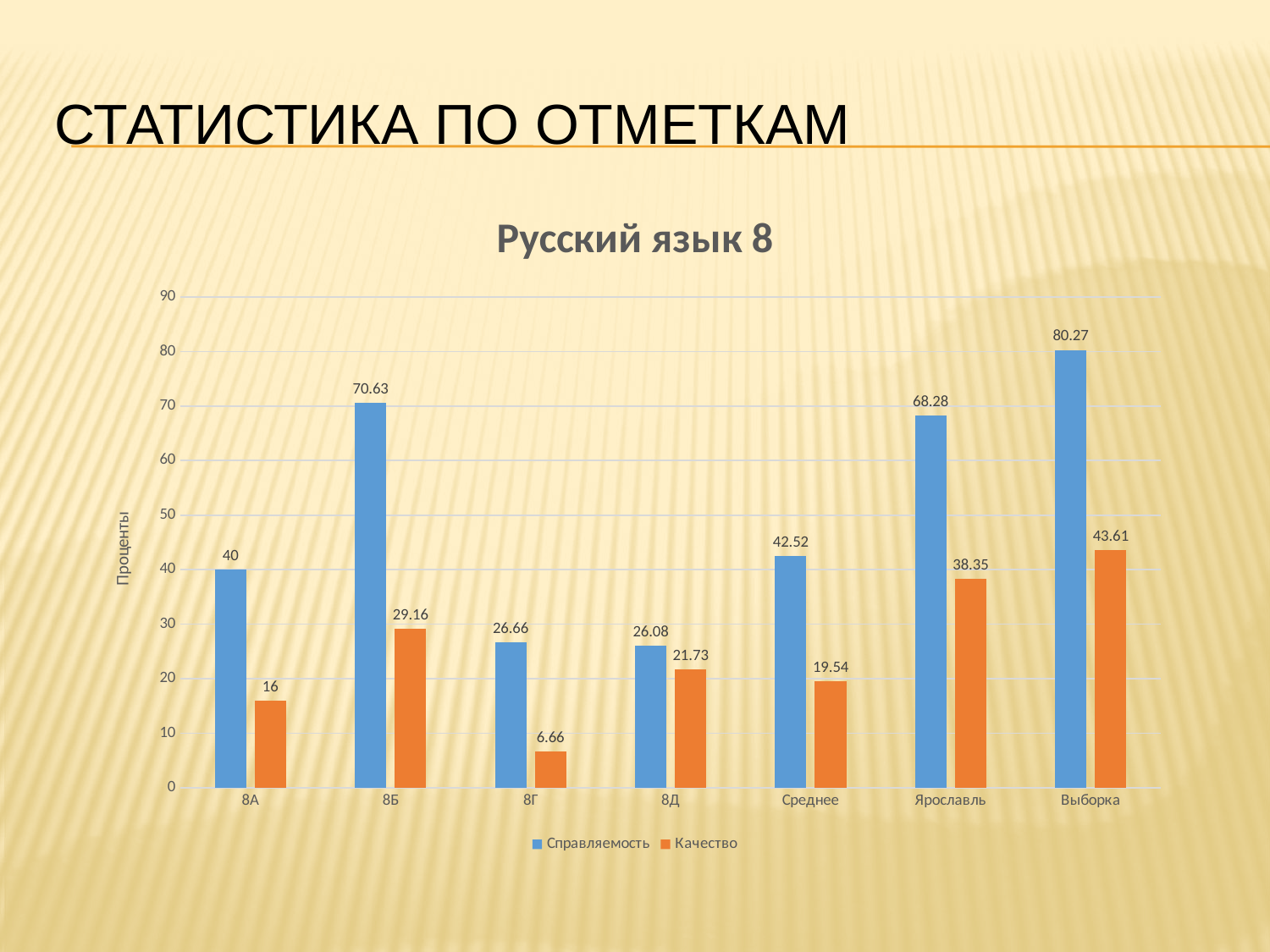

# Статистика по отметкам

### Chart: Русский язык 8

| Category |  |  |
|---|---|---|
| 8А | 40.0 | 16.0 |
| 8Б | 70.63 | 29.16 |
| 8Г | 26.66 | 6.6599999999999975 |
| 8Д | 26.08 | 21.73 |
| Среднее | 42.52 | 19.54 |
| Ярославль | 68.28 | 38.35 |
| Выборка | 80.27 | 43.61 |